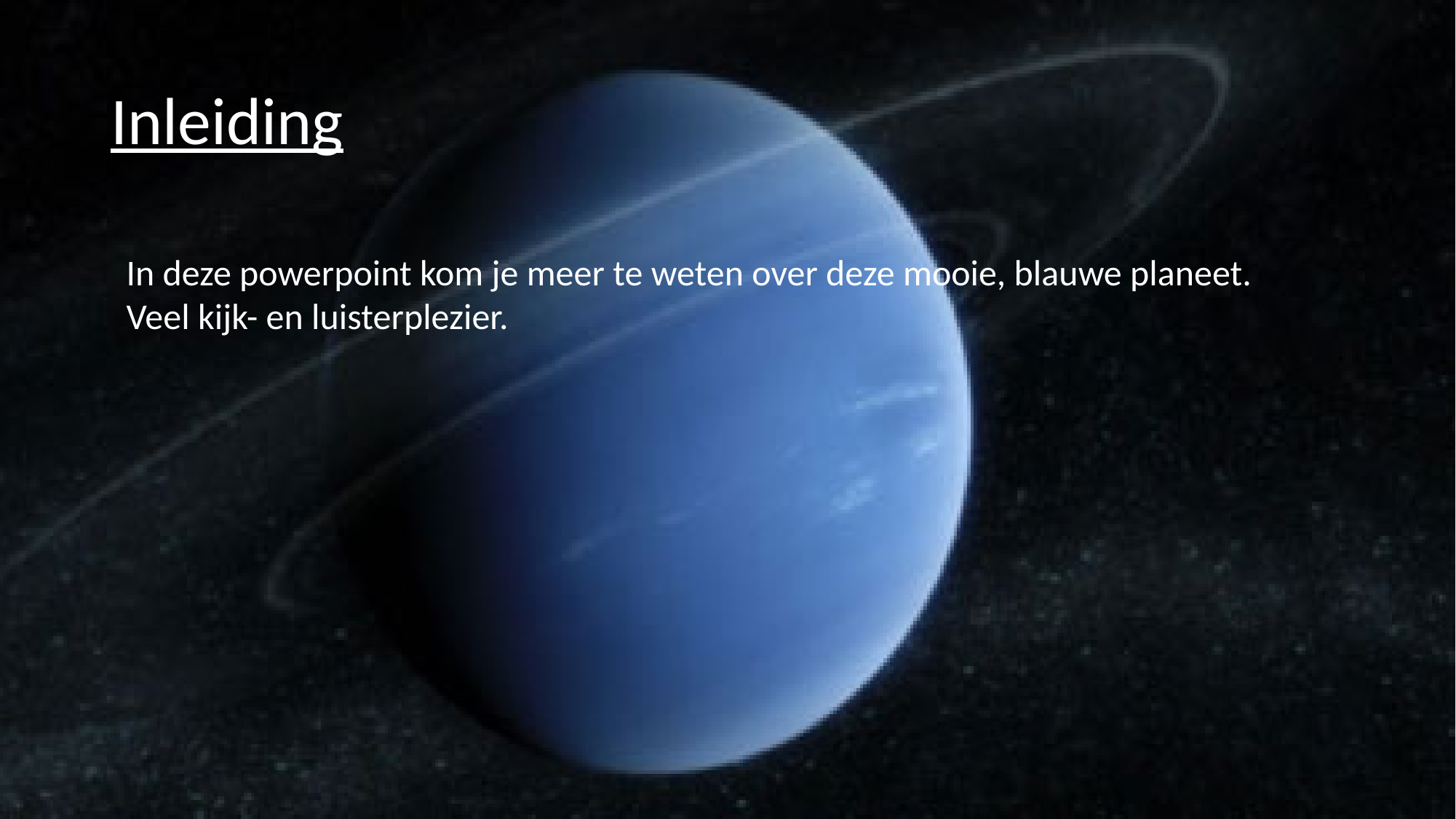

# Inleiding
In deze powerpoint kom je meer te weten over deze mooie, blauwe planeet.
Veel kijk- en luisterplezier.